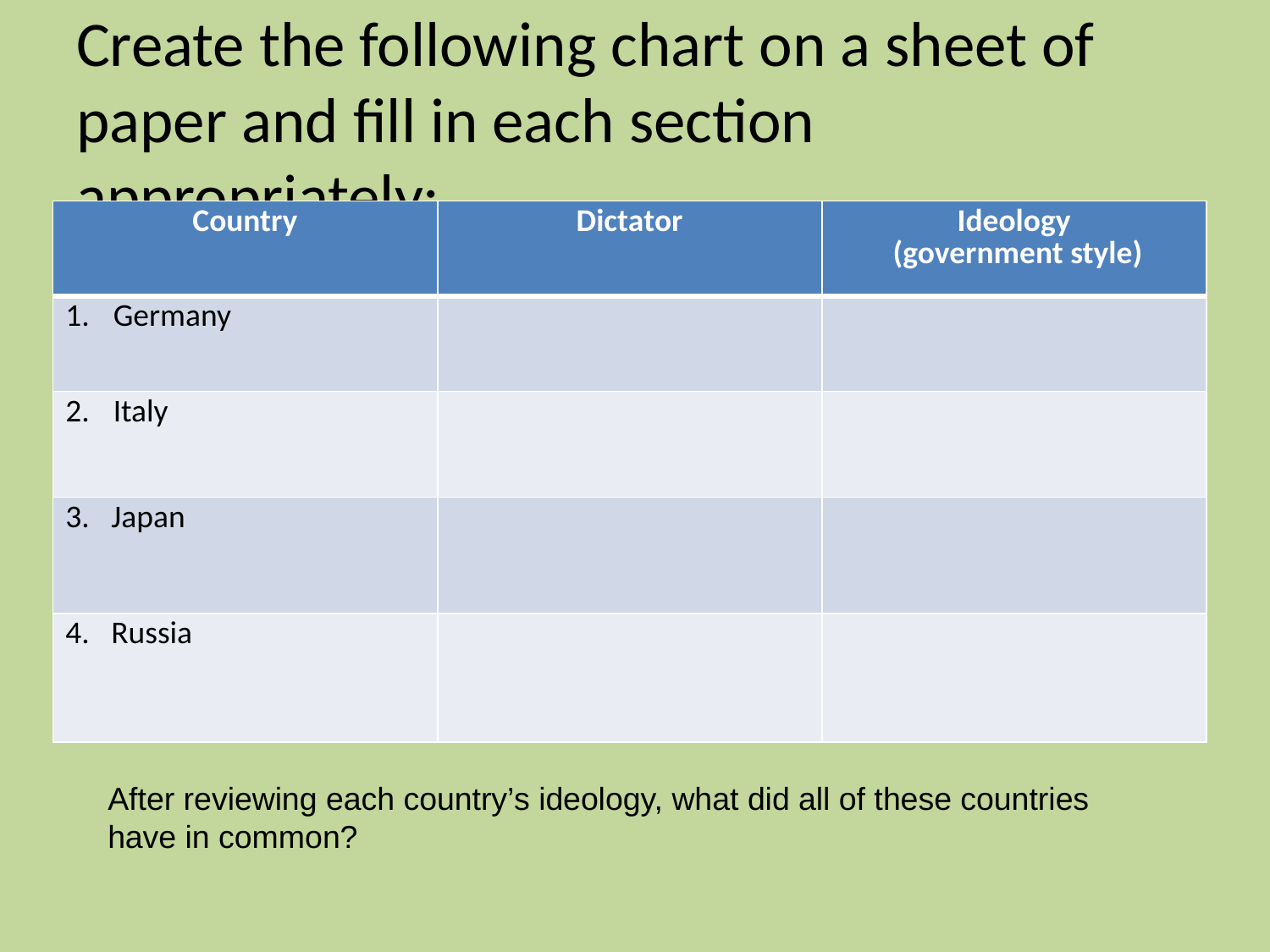

# Create the following chart on a sheet of paper and fill in each section appropriately:
| Country | Dictator | Ideology (government style) |
| --- | --- | --- |
| Germany |  |  |
| Italy |  |  |
| 3. Japan |  |  |
| 4. Russia |  |  |
After reviewing each country’s ideology, what did all of these countries have in common?